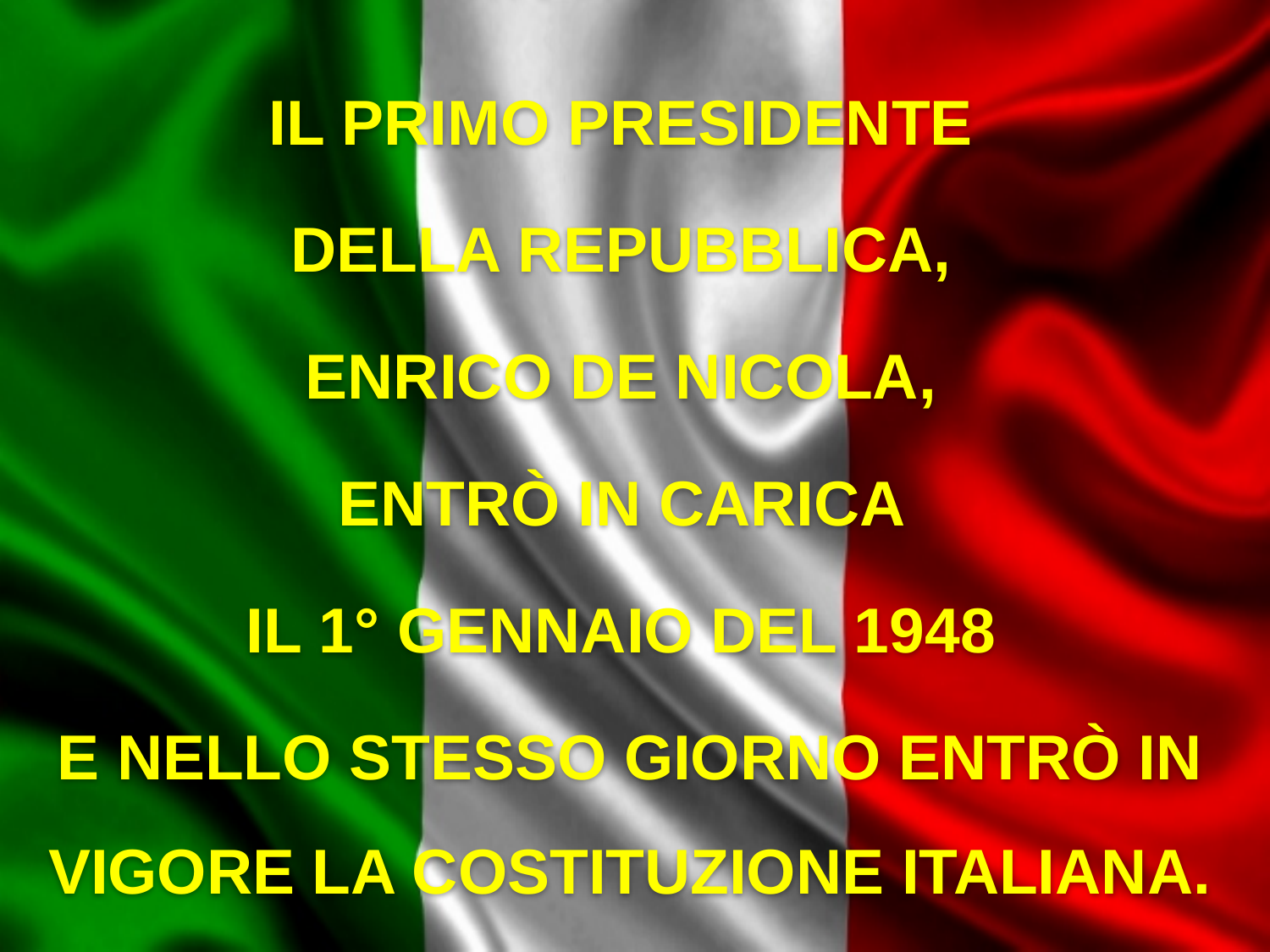

IL PRIMO PRESIDENTE
DELLA REPUBBLICA,
ENRICO DE NICOLA,
ENTRÒ IN CARICA
IL 1° GENNAIO DEL 1948
E NELLO STESSO GIORNO ENTRÒ IN VIGORE LA COSTITUZIONE ITALIANA.